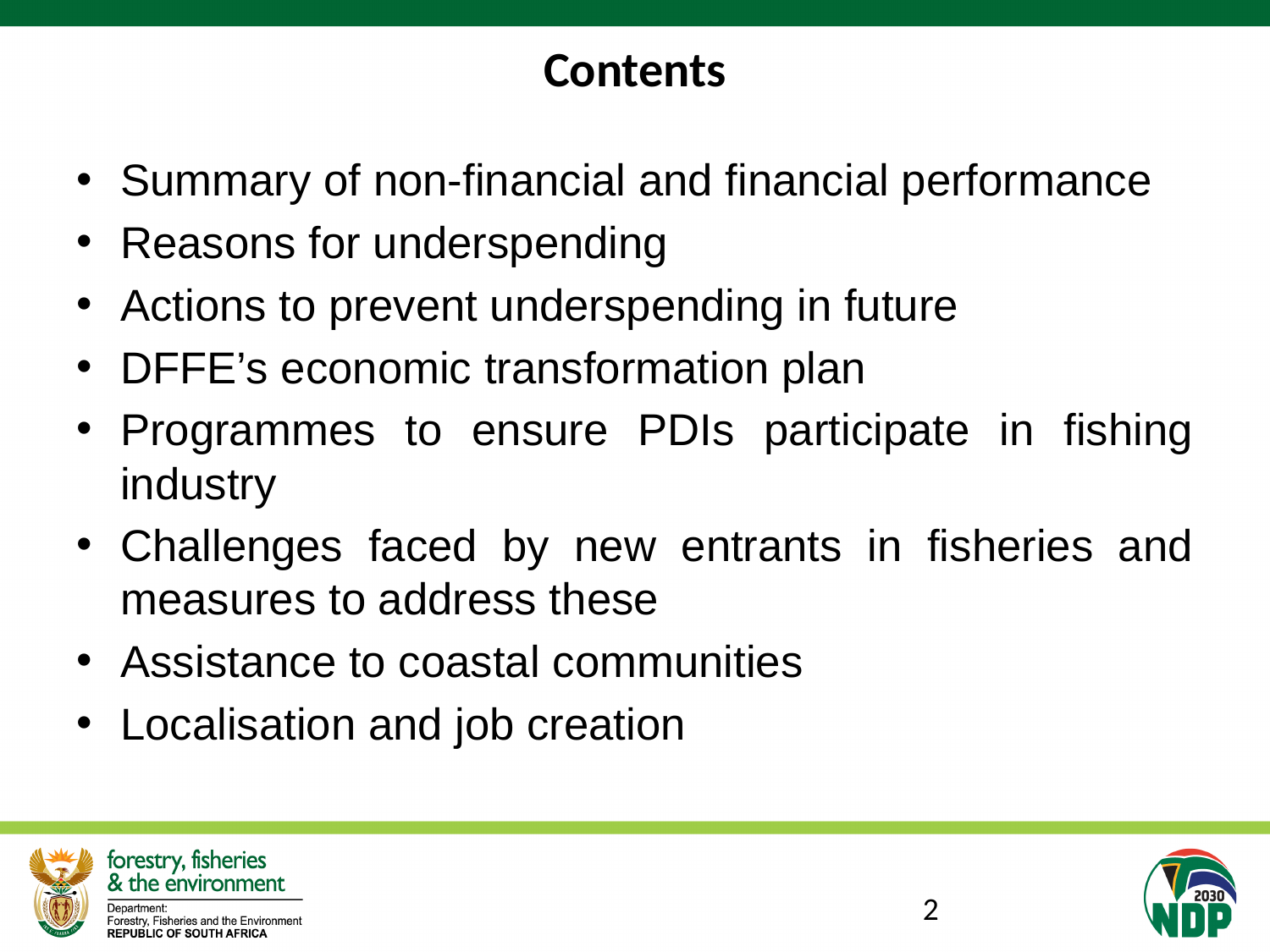

# Contents
Summary of non-financial and financial performance
Reasons for underspending
Actions to prevent underspending in future
DFFE’s economic transformation plan
Programmes to ensure PDIs participate in fishing industry
Challenges faced by new entrants in fisheries and measures to address these
Assistance to coastal communities
Localisation and job creation

2